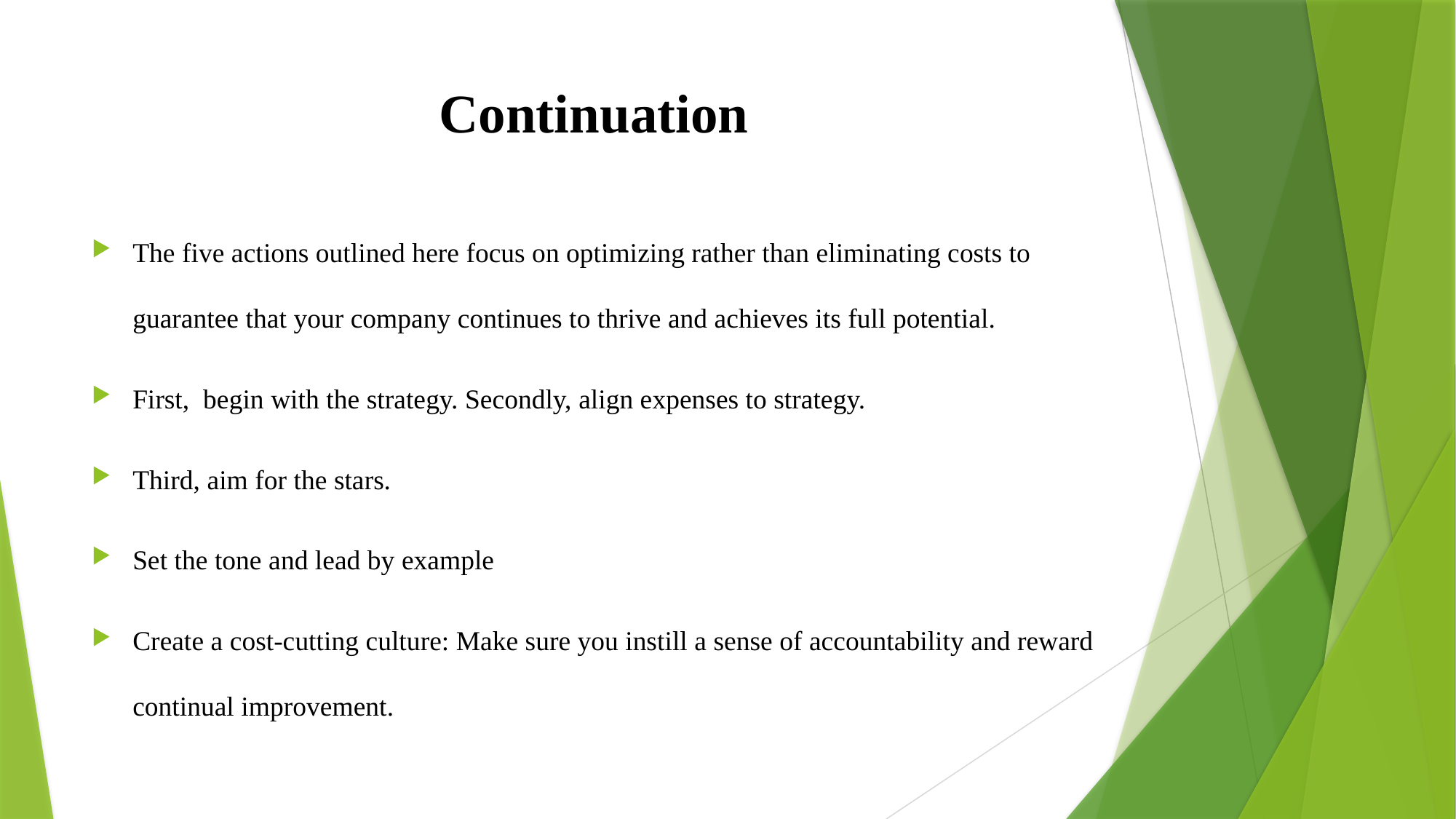

# Continuation
The five actions outlined here focus on optimizing rather than eliminating costs to guarantee that your company continues to thrive and achieves its full potential.
First,  begin with the strategy. Secondly, align expenses to strategy.
Third, aim for the stars.
Set the tone and lead by example
Create a cost-cutting culture: Make sure you instill a sense of accountability and reward continual improvement.